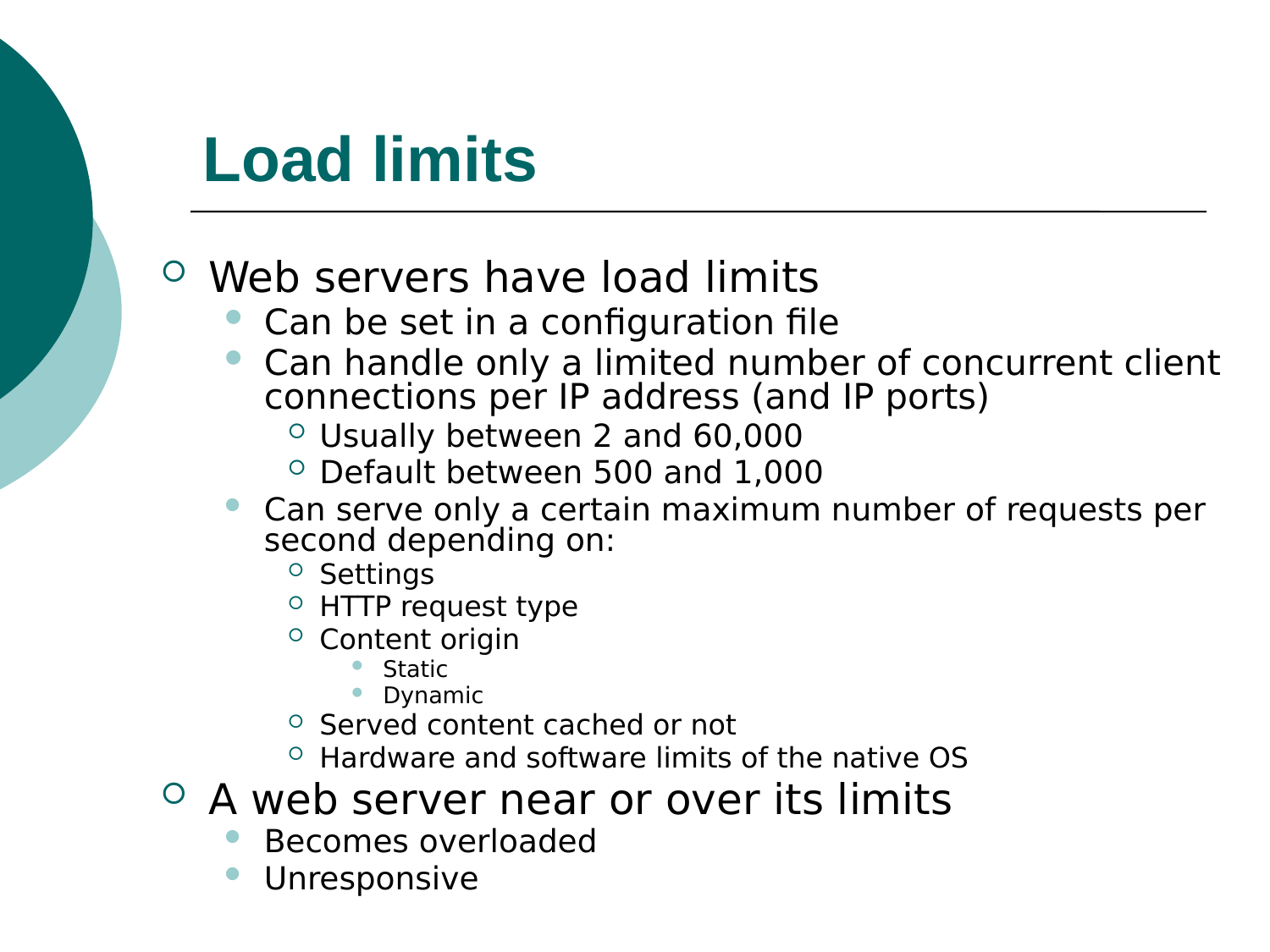

# Load limits
Web servers have load limits
Can be set in a configuration file
Can handle only a limited number of concurrent client connections per IP address (and IP ports)
Usually between 2 and 60,000
Default between 500 and 1,000
Can serve only a certain maximum number of requests per second depending on:
Settings
HTTP request type
Content origin
Static
Dynamic
Served content cached or not
Hardware and software limits of the native OS
A web server near or over its limits
Becomes overloaded
Unresponsive